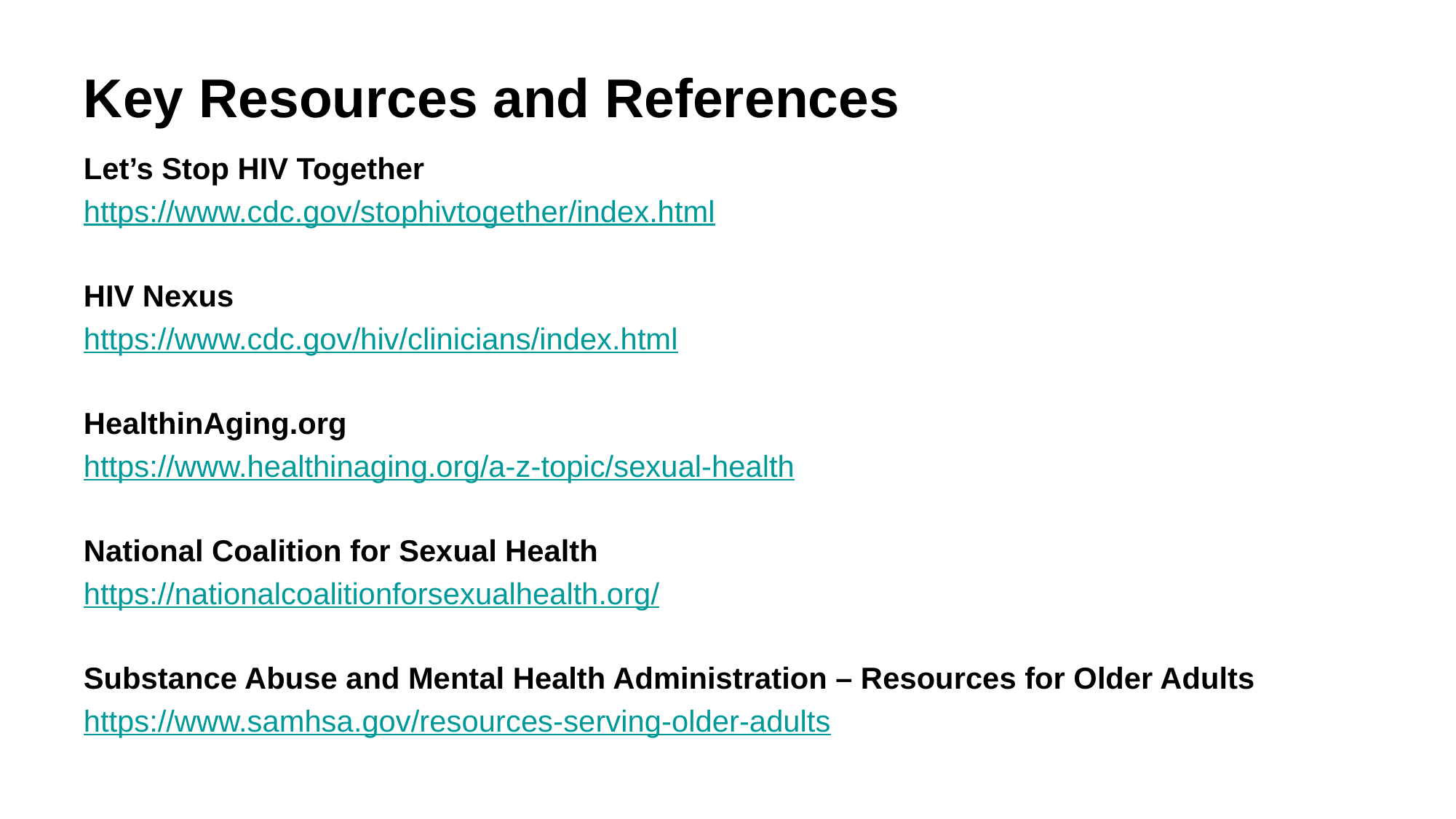

# Key Resources and References
Let’s Stop HIV Together
https://www.cdc.gov/stophivtogether/index.html

HIV Nexus
https://www.cdc.gov/hiv/clinicians/index.html

HealthinAging.org
https://www.healthinaging.org/a-z-topic/sexual-health

National Coalition for Sexual Health
https://nationalcoalitionforsexualhealth.org/

Substance Abuse and Mental Health Administration – Resources for Older Adults
https://www.samhsa.gov/resources-serving-older-adults